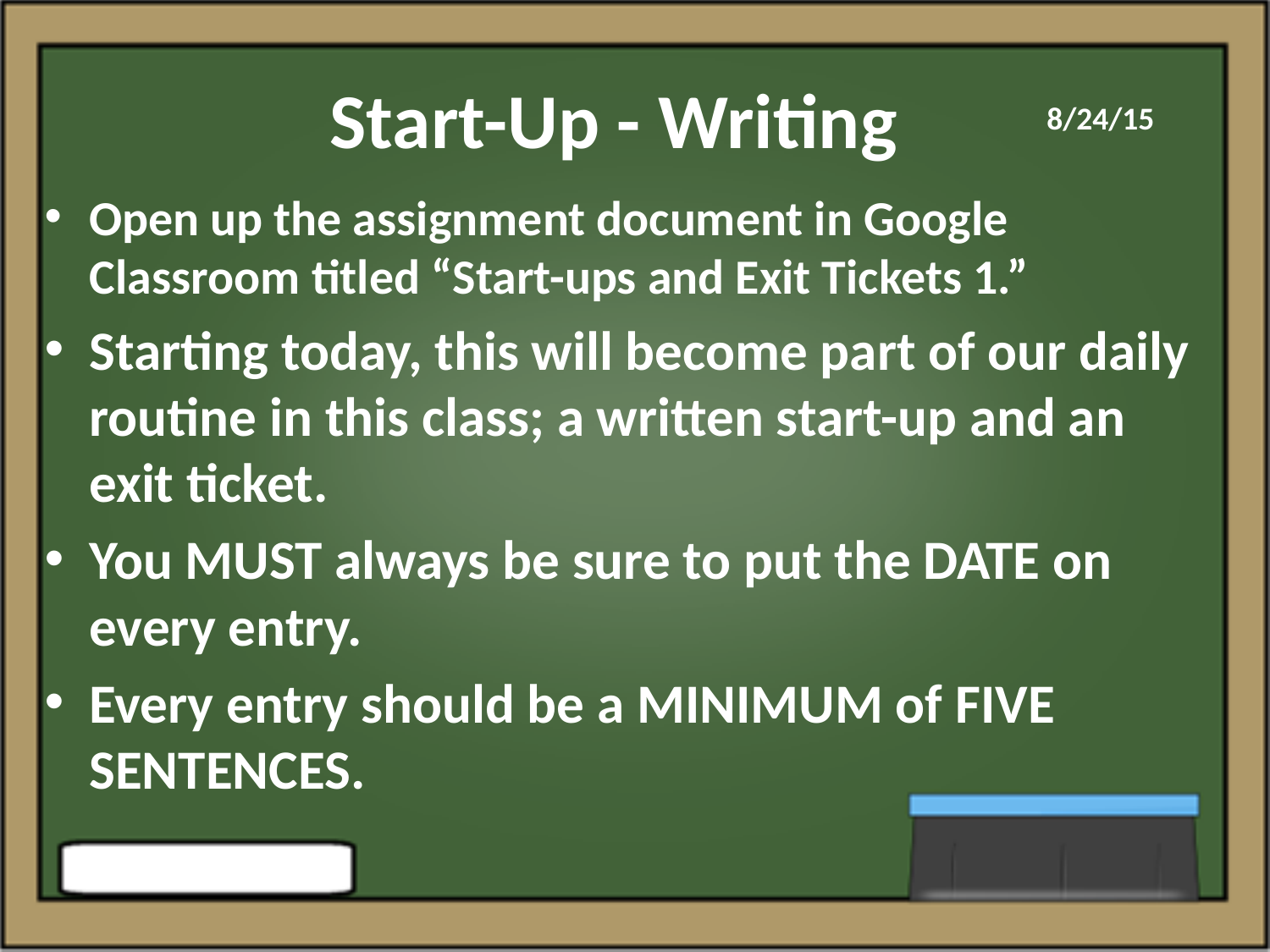

# Start-Up - Writing
8/24/15
Open up the assignment document in Google Classroom titled “Start-ups and Exit Tickets 1.”
Starting today, this will become part of our daily routine in this class; a written start-up and an exit ticket.
You MUST always be sure to put the DATE on every entry.
Every entry should be a MINIMUM of FIVE SENTENCES.